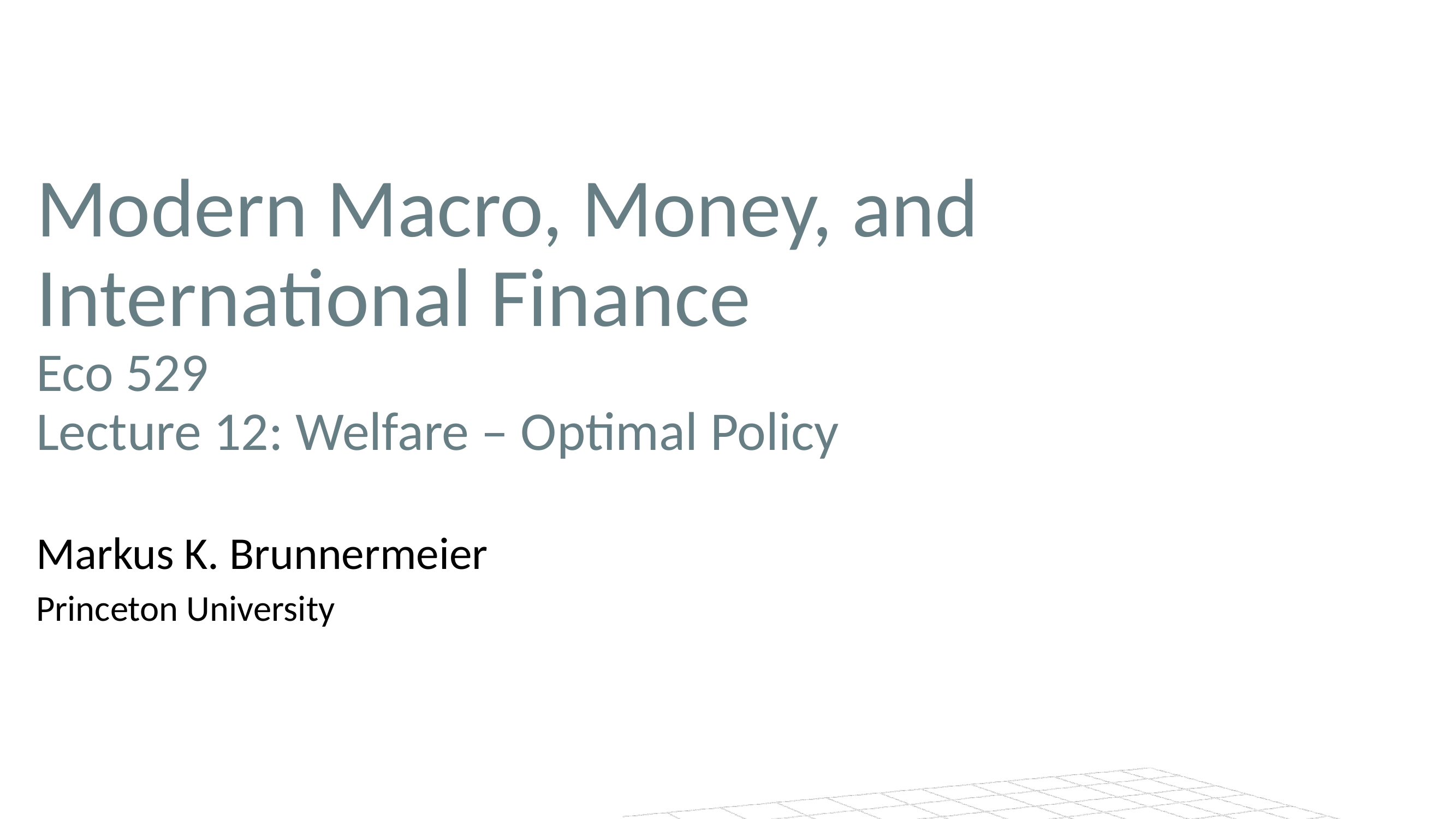

# Modern Macro, Money, and International Finance Eco 529 Lecture 12: Welfare – Optimal Policy
Markus K. Brunnermeier
Princeton University
1